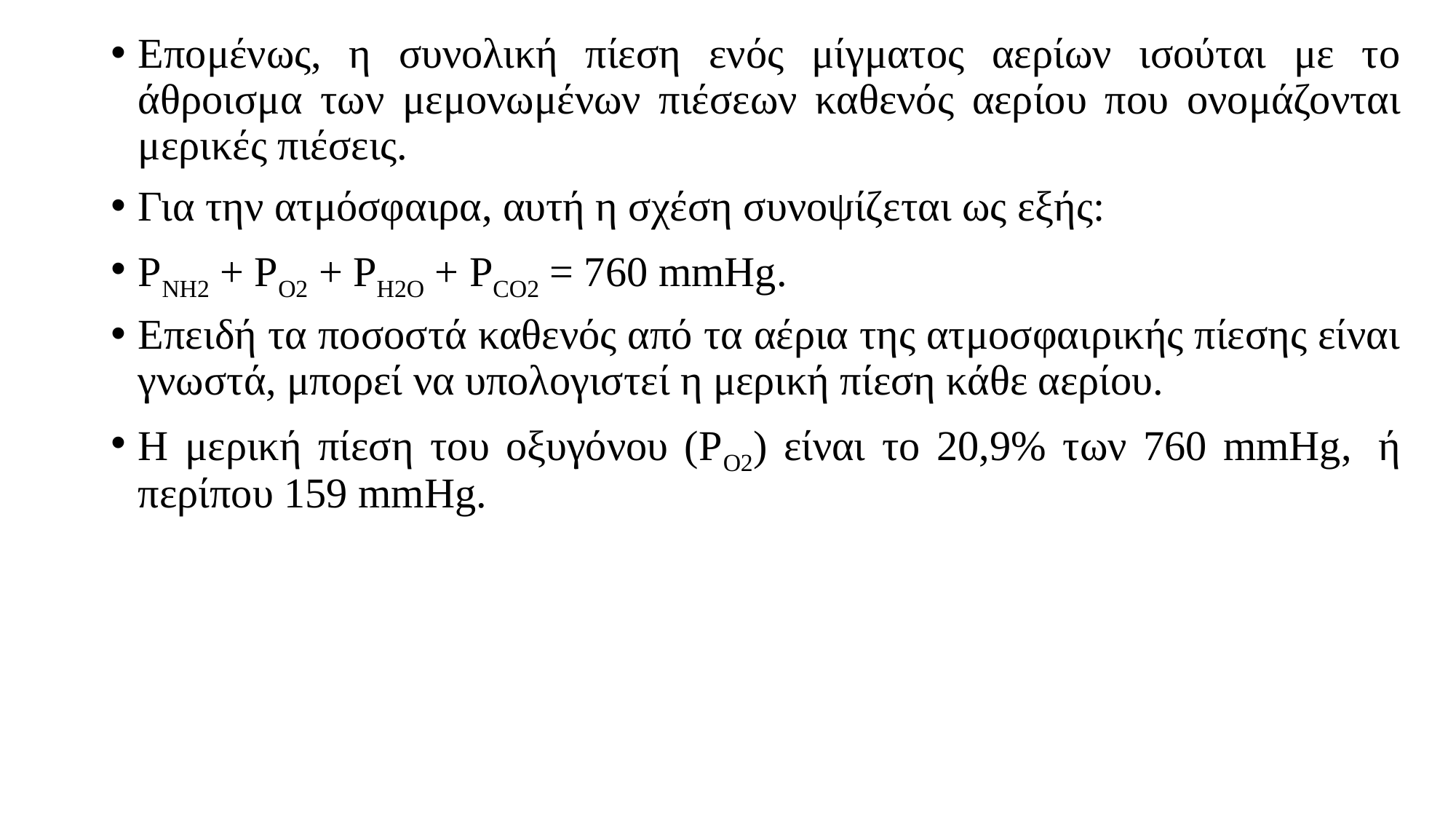

Επομένως, η συνολική πίεση ενός μίγματος αερίων ισούται με το άθροισμα των μεμονωμένων πιέσεων καθενός αερίου που ονομάζονται μερικές πιέσεις.
Για την ατμόσφαιρα, αυτή η σχέση συνοψίζεται ως εξής:
PNH2 + PO2 + PH2O + PCO2 = 760 mmHg.
Επειδή τα ποσοστά καθενός από τα αέρια της ατμοσφαιρικής πίεσης είναι γνωστά, μπορεί να υπολογιστεί η μερική πίεση κάθε αερίου.
Η μερική πίεση του οξυγόνου (PO2) είναι το 20,9% των 760 mmHg,  ή περίπου 159 mmHg.